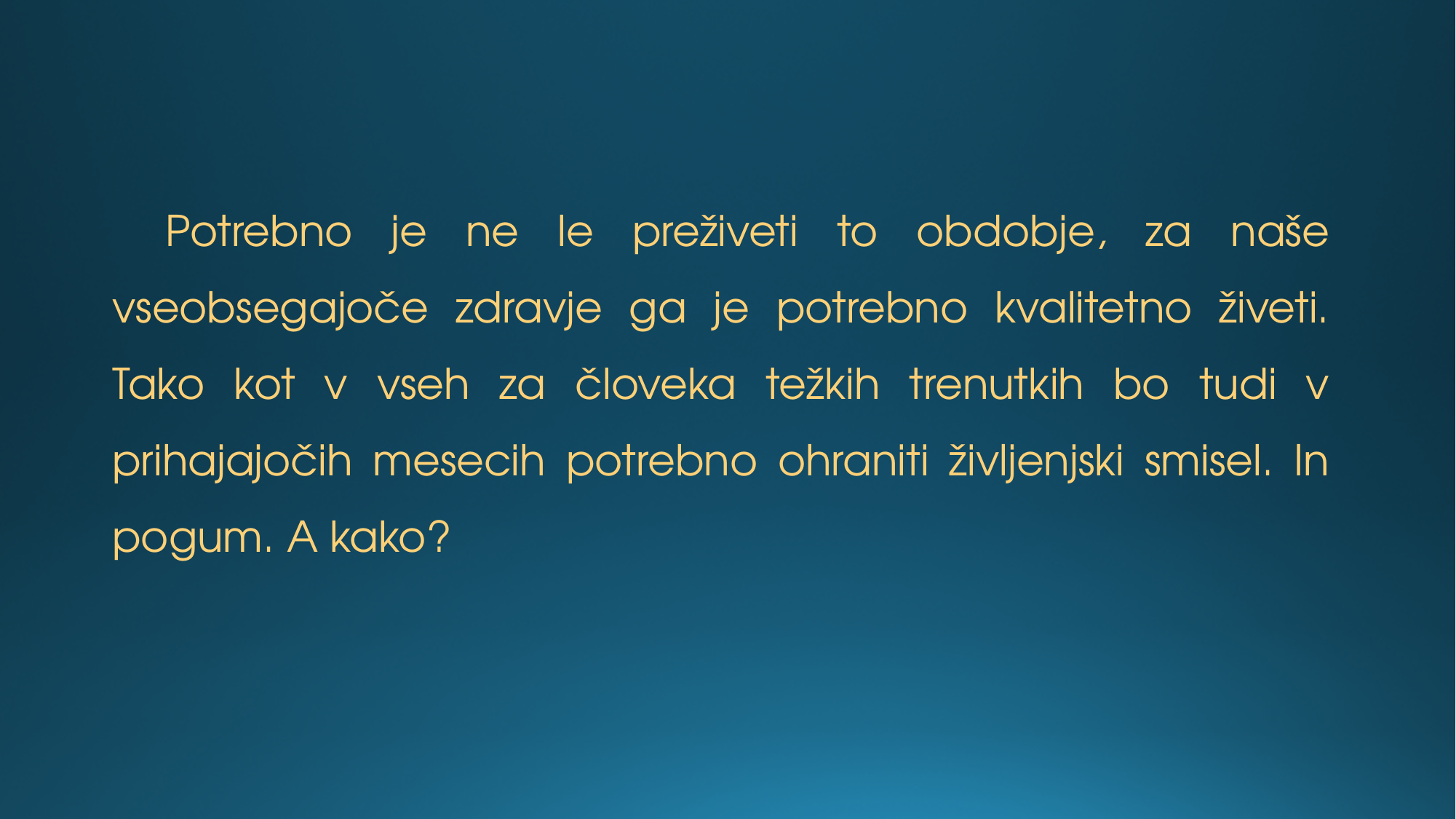

Potrebno je ne le preživeti to obdobje, za naše vseobsegajoče zdravje ga je potrebno kvalitetno živeti. Tako kot v vseh za človeka težkih trenutkih bo tudi v prihajajočih mesecih potrebno ohraniti življenjski smisel. In pogum. A kako?